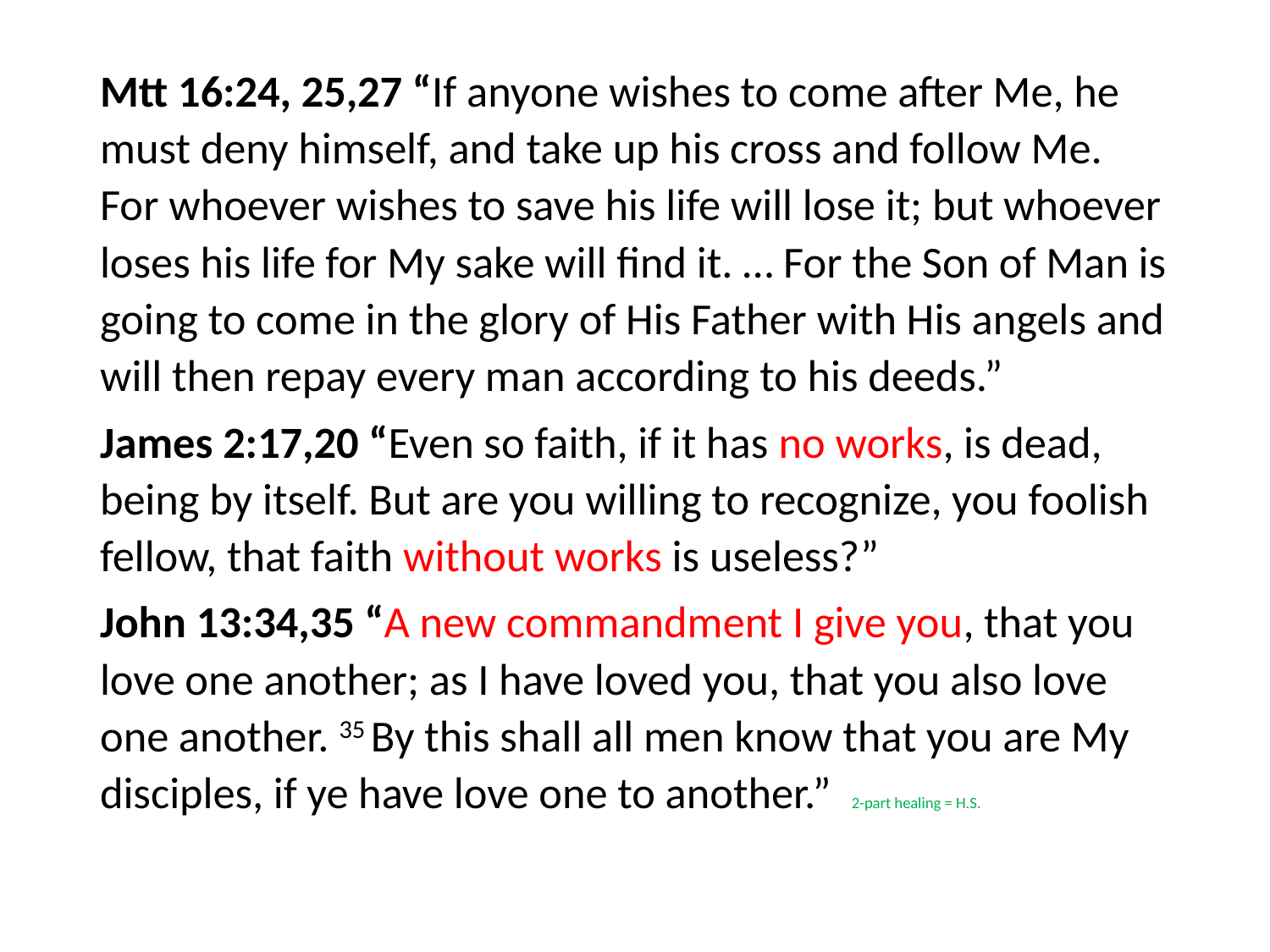

#
Mtt 16:24, 25,27 “If anyone wishes to come after Me, he must deny himself, and take up his cross and follow Me. For whoever wishes to save his life will lose it; but whoever loses his life for My sake will find it. … For the Son of Man is going to come in the glory of His Father with His angels and will then repay every man according to his deeds.”
James 2:17,20 “Even so faith, if it has no works, is dead, being by itself. But are you willing to recognize, you foolish fellow, that faith without works is useless?”
John 13:34,35 “A new commandment I give you, that you love one another; as I have loved you, that you also love one another. 35 By this shall all men know that you are My disciples, if ye have love one to another.”  2-part healing = H.S.